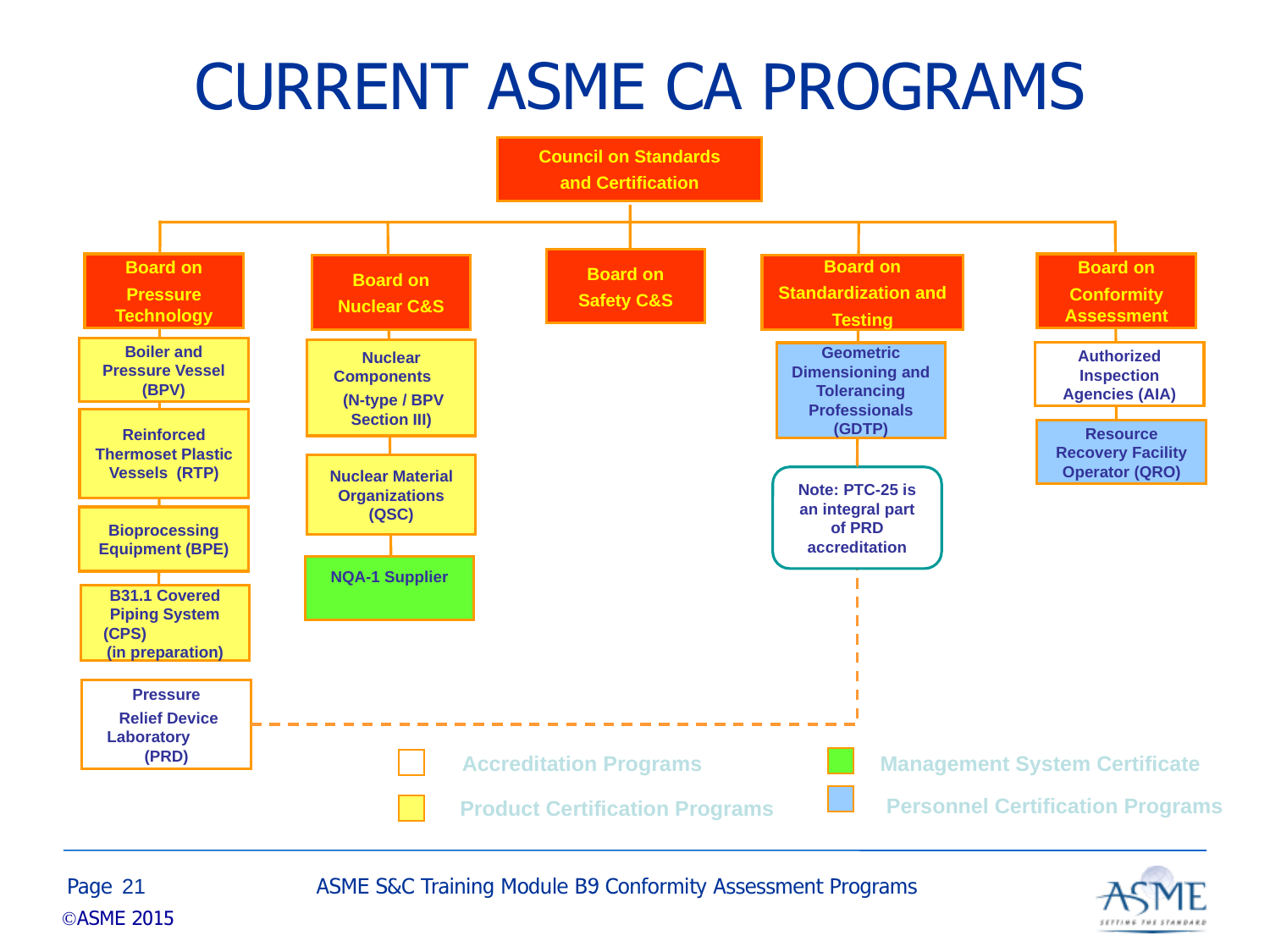

# CURRENT ASME CA PROGRAMS
Council on Standards
and Certification

Board on
Standardization and
Testing
Geometric Dimensioning and Tolerancing Professionals (GDTP)

Note: PTC-25 is an integral part of PRD accreditation
Board on
Safety C&S
Board on
Pressure Technology
Board on
Conformity Assessment
Board on
Nuclear C&S
Boiler and Pressure Vessel (BPV)
Nuclear Components
 (N-type / BPV Section III)
Authorized Inspection Agencies (AIA)
Reinforced Thermoset Plastic Vessels  (RTP)
Resource Recovery Facility Operator (QRO)
Nuclear Material Organizations (QSC)

Bioprocessing Equipment (BPE)

NQA-1 Supplier

B31.1 Covered Piping System (CPS)                   (in preparation)
Pressure
 Relief Device Laboratory         (PRD)
Accreditation Programs
Management System Certificate

Personnel Certification Programs
Product Certification Programs

21
ASME S&C Training Module B9 Conformity Assessment Programs